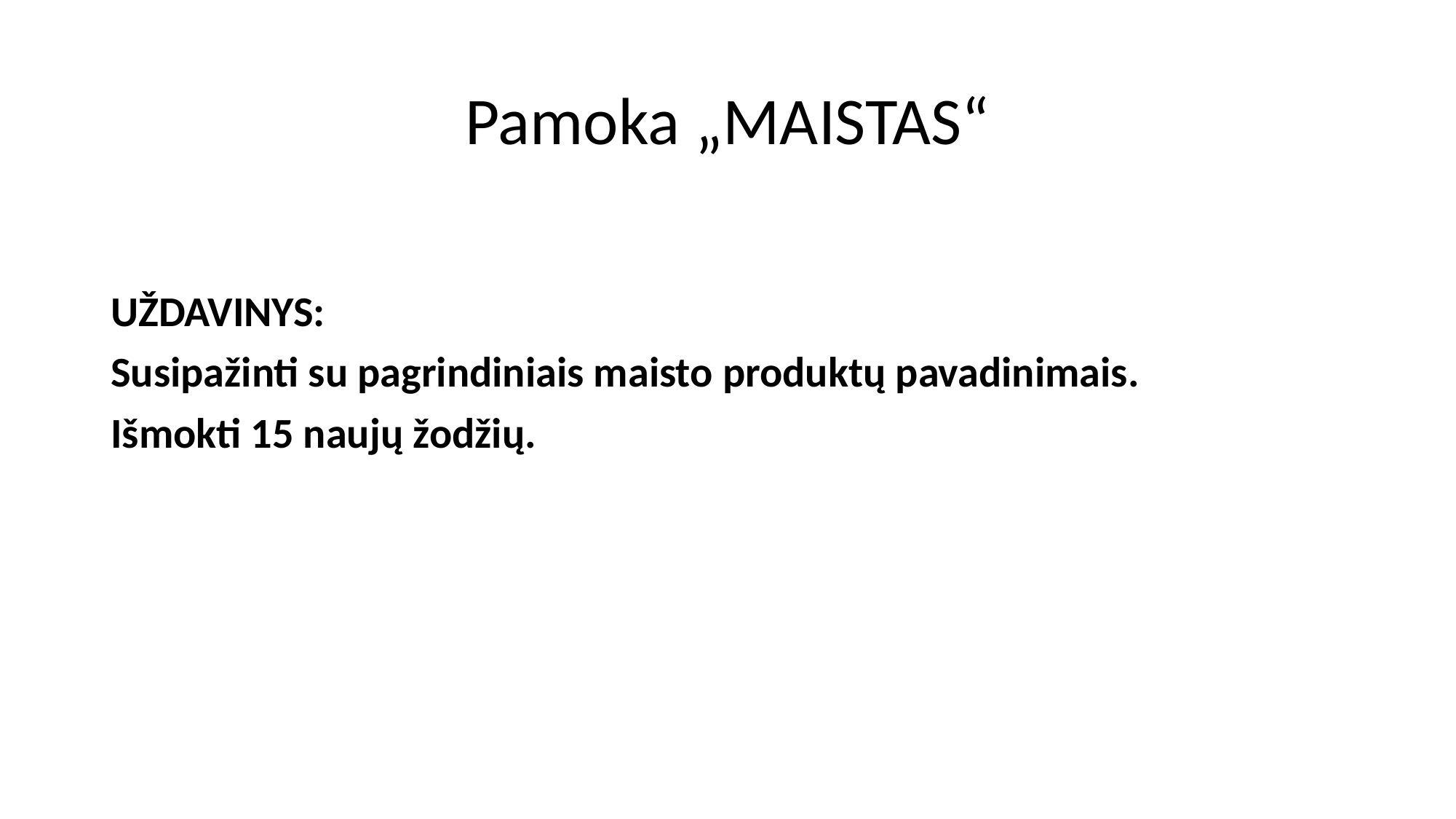

# Pamoka „MAISTAS“

UŽDAVINYS:
Susipažinti su pagrindiniais maisto produktų pavadinimais.
Išmokti 15 naujų žodžių.